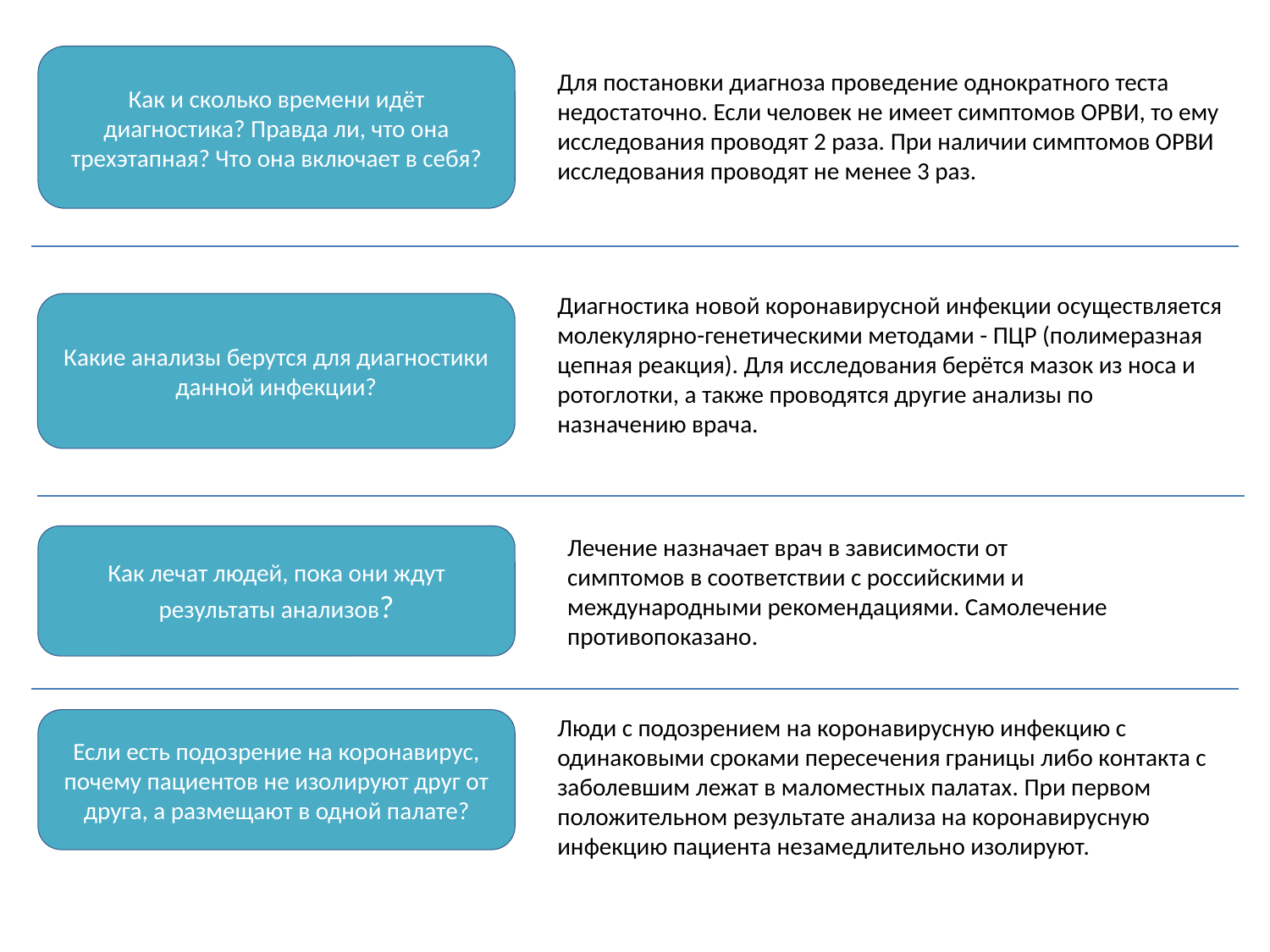

Как и сколько времени идёт диагностика? Правда ли, что она трехэтапная? Что она включает в себя?
Для постановки диагноза проведение однократного теста недостаточно. Если человек не имеет симптомов ОРВИ, то ему исследования проводят 2 раза. При наличии симптомов ОРВИ исследования проводят не менее 3 раз.
Диагностика новой коронавирусной инфекции осуществляется молекулярно-генетическими методами - ПЦР (полимеразная цепная реакция). Для исследования берётся мазок из носа и ротоглотки, а также проводятся другие анализы по назначению врача.
Какие анализы берутся для диагностики данной инфекции?
Лечение назначает врач в зависимости от симптомов в соответствии с российскими и международными рекомендациями. Самолечение противопоказано.
Как лечат людей, пока они ждут результаты анализов?
Люди с подозрением на коронавирусную инфекцию с одинаковыми сроками пересечения границы либо контакта с заболевшим лежат в маломестных палатах. При первом положительном результате анализа на коронавирусную инфекцию пациента незамедлительно изолируют.
Если есть подозрение на коронавирус, почему пациентов не изолируют друг от друга, а размещают в одной палате?